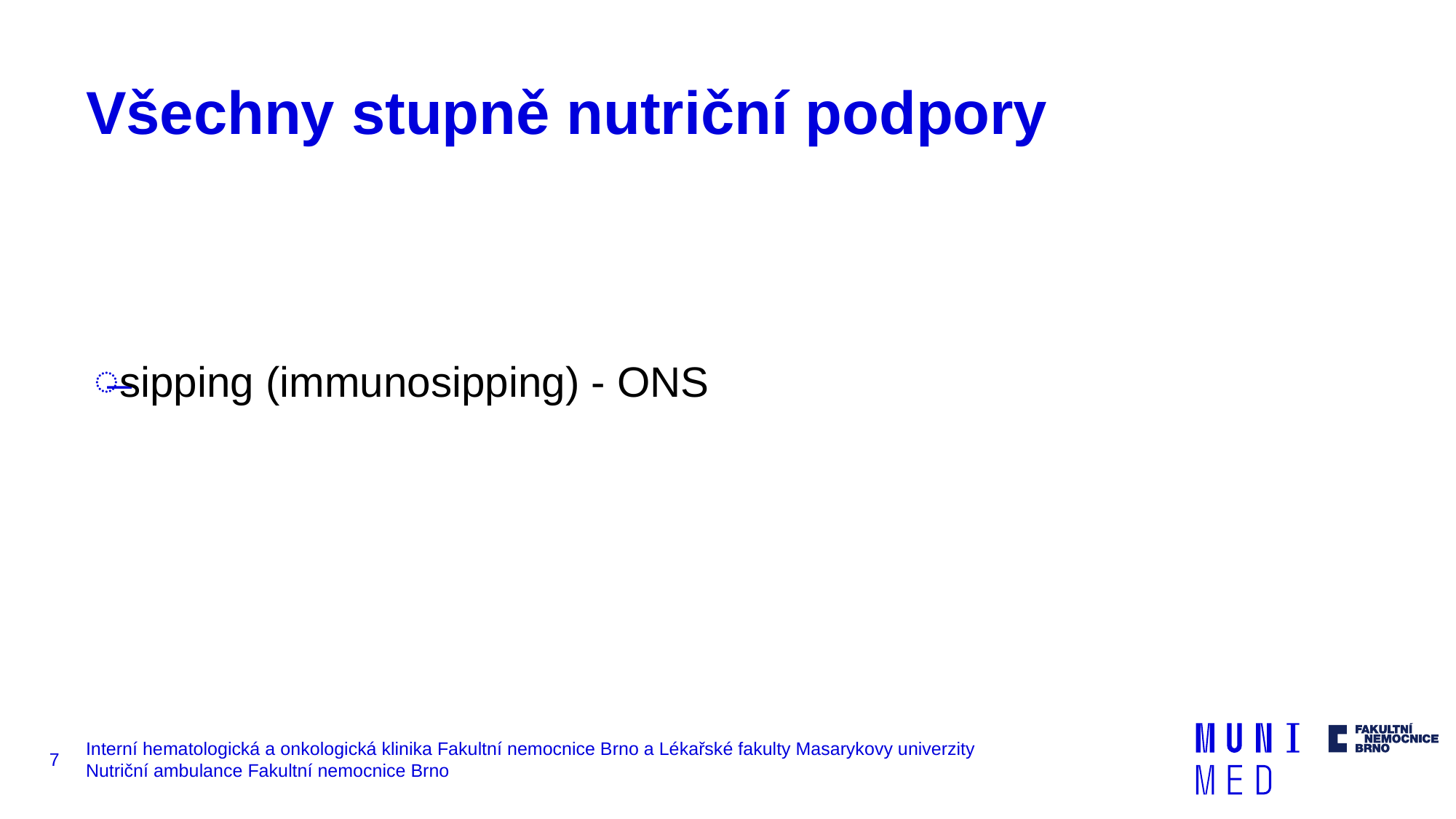

# Všechny stupně nutriční podpory

sipping (immunosipping) - ONS
7
Interní hematologická a onkologická klinika Fakultní nemocnice Brno a Lékařské fakulty Masarykovy univerzity
Nutriční ambulance Fakultní nemocnice Brno